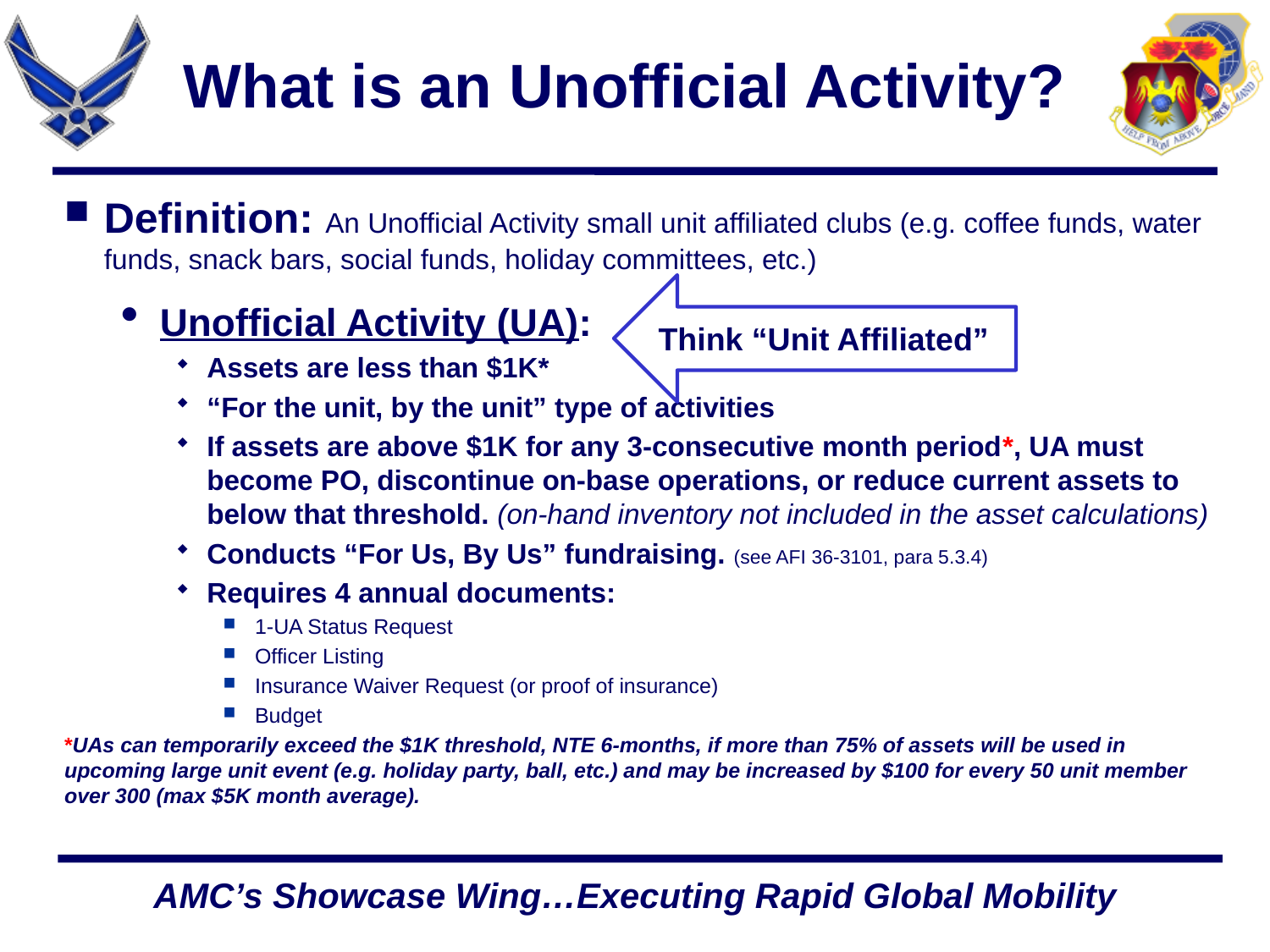

# What is an Unofficial Activity?
Definition: An Unofficial Activity small unit affiliated clubs (e.g. coffee funds, water funds, snack bars, social funds, holiday committees, etc.)

Unofficial Activity (UA):
Assets are less than $1K*
“For the unit, by the unit” type of activities
If assets are above $1K for any 3-consecutive month period*, UA must become PO, discontinue on-base operations, or reduce current assets to below that threshold. (on-hand inventory not included in the asset calculations)
Conducts “For Us, By Us” fundraising. (see AFI 36-3101, para 5.3.4)
Requires 4 annual documents:
1-UA Status Request
Officer Listing
Insurance Waiver Request (or proof of insurance)
Budget
*UAs can temporarily exceed the $1K threshold, NTE 6-months, if more than 75% of assets will be used in upcoming large unit event (e.g. holiday party, ball, etc.) and may be increased by $100 for every 50 unit member over 300 (max $5K month average).
Think “Unit Affiliated”